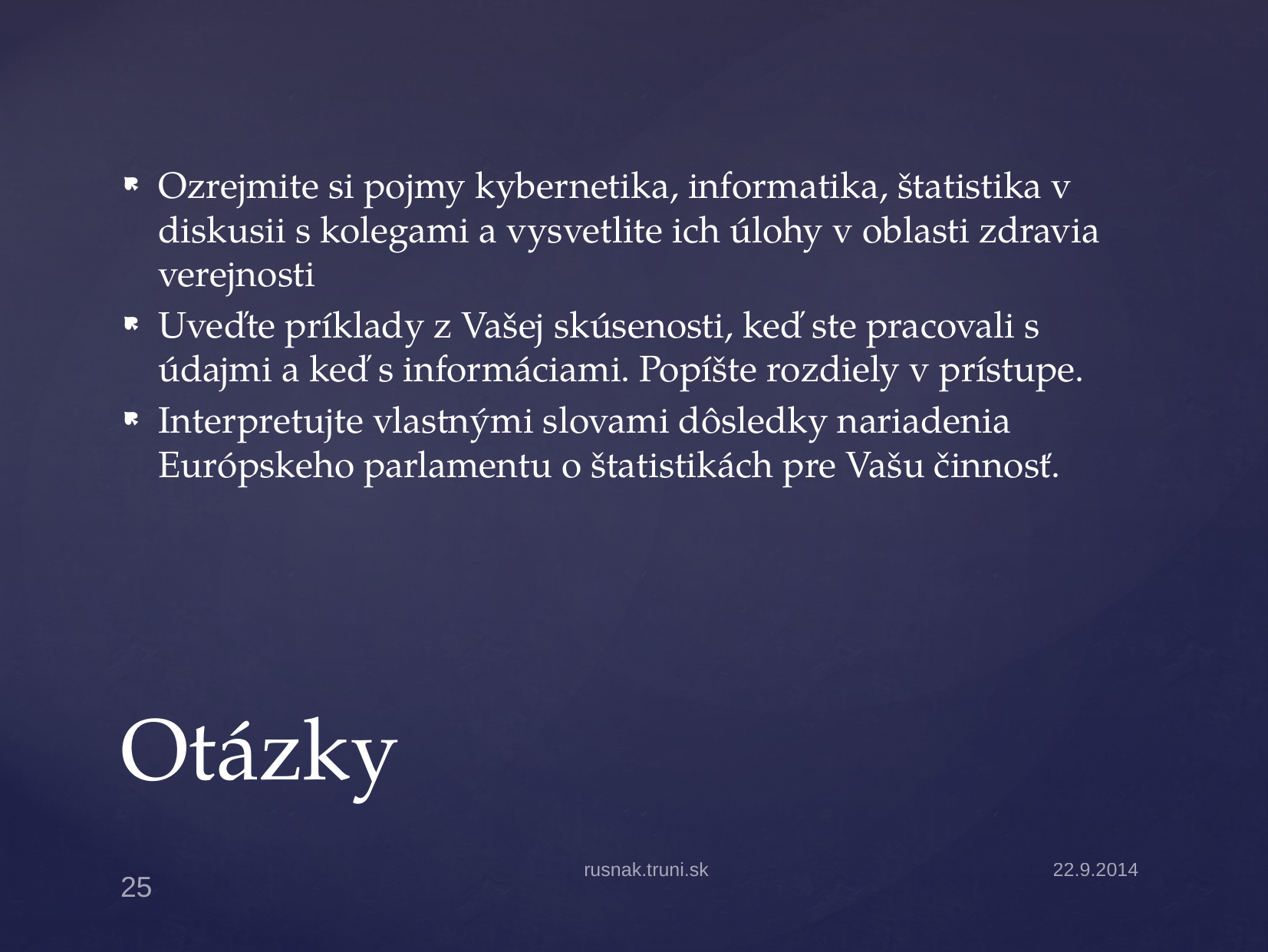

Ozrejmite si pojmy kybernetika, informatika, štatistika v diskusii s kolegami a vysvetlite ich úlohy v oblasti zdravia verejnosti
Uveďte príklady z Vašej skúsenosti, keď ste pracovali s údajmi a keď s informáciami. Popíšte rozdiely v prístupe.
Interpretujte vlastnými slovami dôsledky nariadenia Európskeho parlamentu o štatistikách pre Vašu činnosť.

# Otázky
rusnak.truni.sk
22.9.2014
25